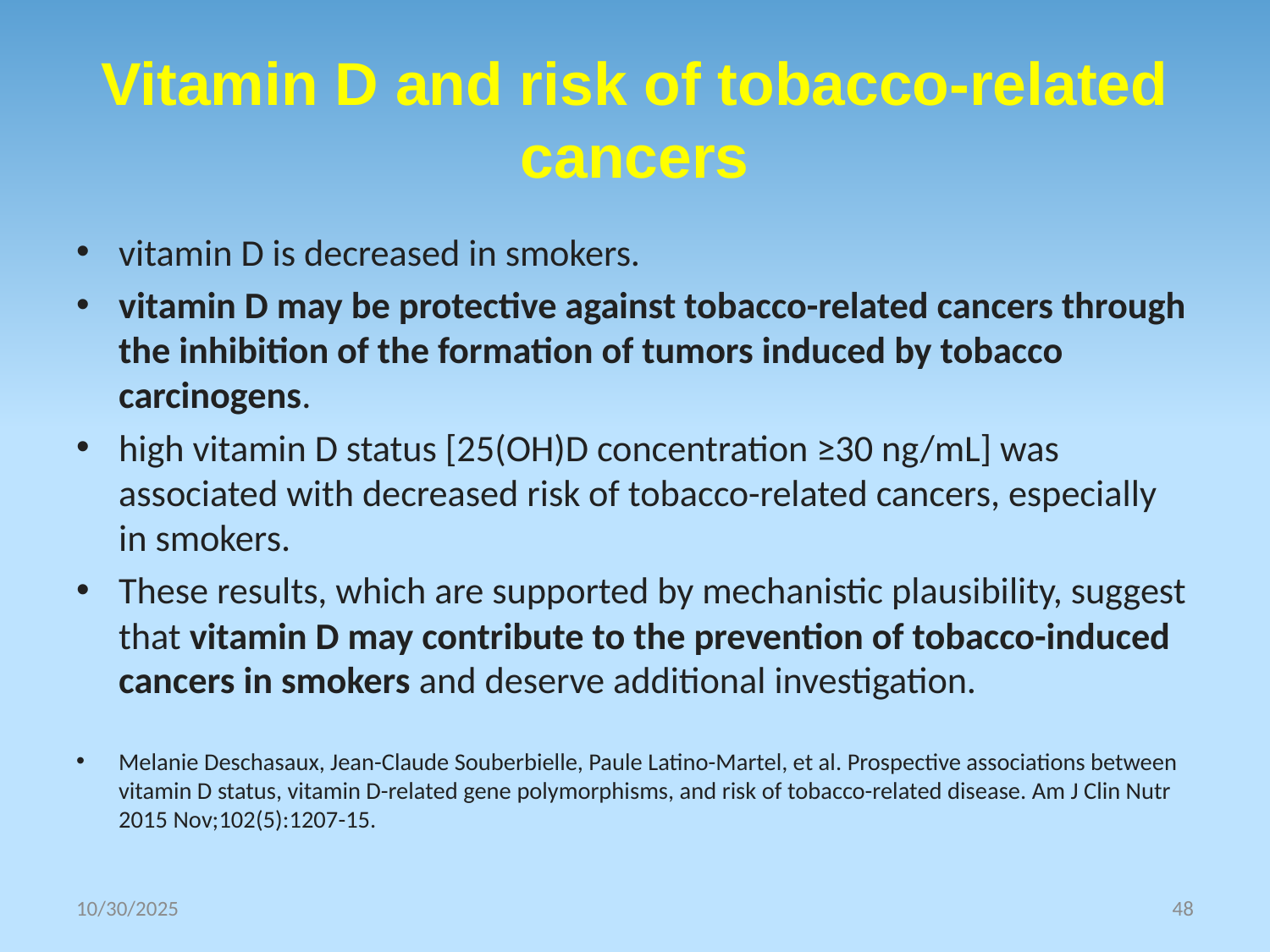

# Vitamin D and risk of tobacco-related cancers
vitamin D is decreased in smokers.
vitamin D may be protective against tobacco-related cancers through the inhibition of the formation of tumors induced by tobacco carcinogens.
high vitamin D status [25(OH)D concentration ≥30 ng/mL] was associated with decreased risk of tobacco-related cancers, especially in smokers.
These results, which are supported by mechanistic plausibility, suggest that vitamin D may contribute to the prevention of tobacco-induced cancers in smokers and deserve additional investigation.

Melanie Deschasaux, Jean-Claude Souberbielle, Paule Latino-Martel, et al. Prospective associations between vitamin D status, vitamin D-related gene polymorphisms, and risk of tobacco-related disease. Am J Clin Nutr 2015 Nov;102(5):1207-15.
10/30/2025
48